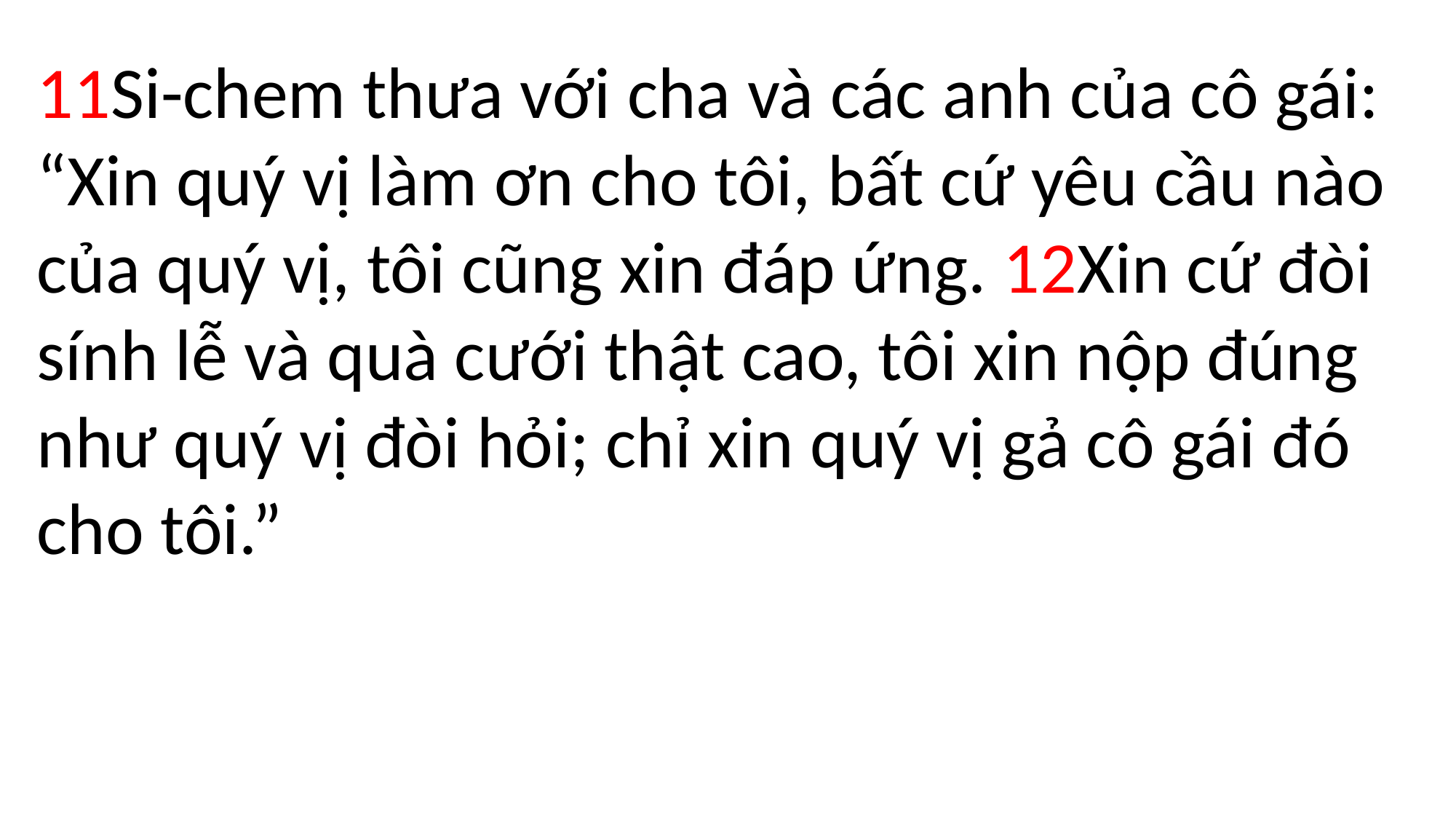

11Si-chem thưa với cha và các anh của cô gái: “Xin quý vị làm ơn cho tôi, bất cứ yêu cầu nào của quý vị, tôi cũng xin đáp ứng. 12Xin cứ đòi sính lễ và quà cưới thật cao, tôi xin nộp đúng như quý vị đòi hỏi; chỉ xin quý vị gả cô gái đó cho tôi.”